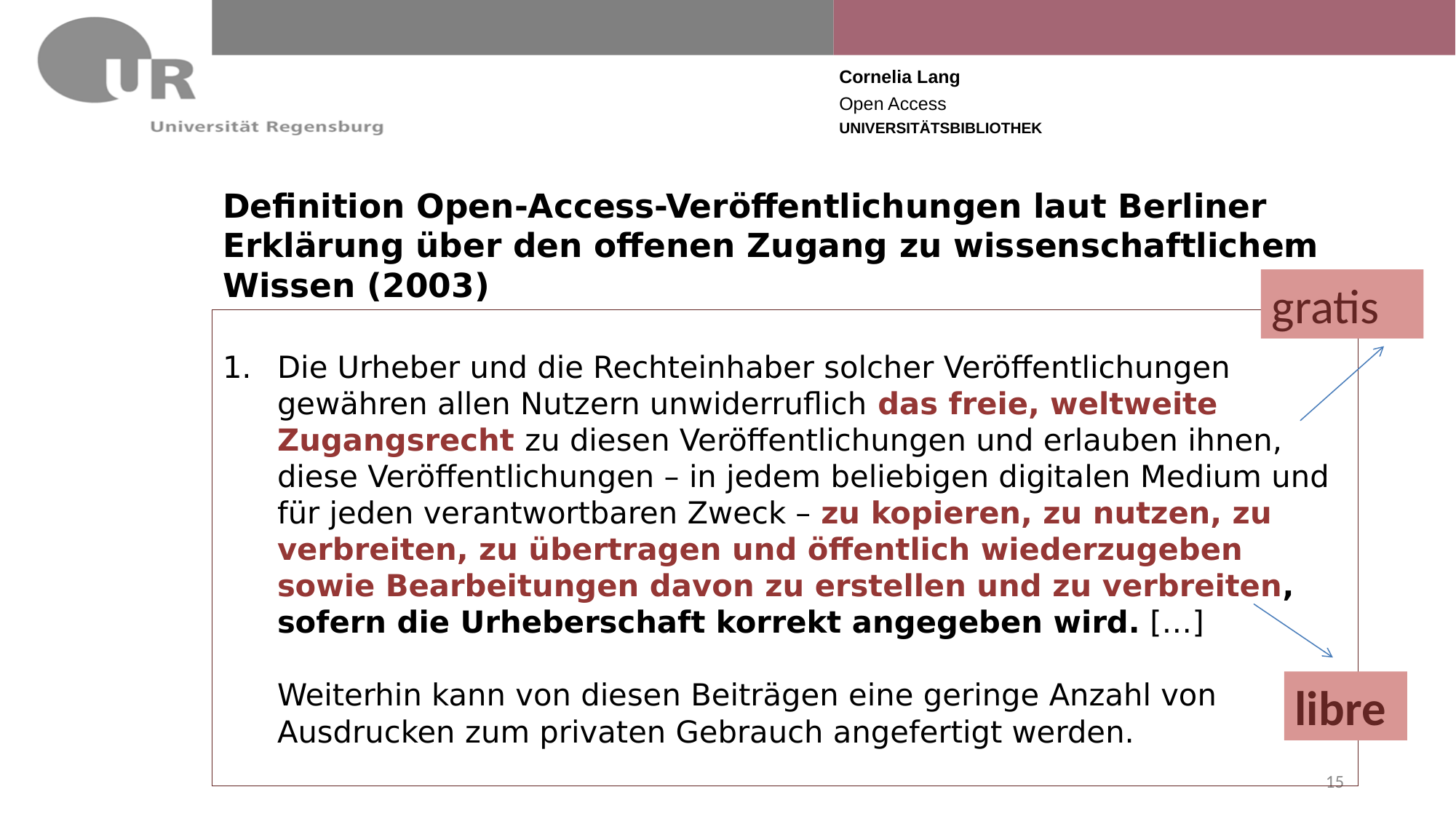

# Definition Open-Access-Veröffentlichungen laut Berliner Erklärung über den offenen Zugang zu wissenschaftlichem Wissen (2003)
gratis

Die Urheber und die Rechteinhaber solcher Veröffentlichungen gewähren allen Nutzern unwiderruflich das freie, weltweite Zugangsrecht zu diesen Veröffentlichungen und erlauben ihnen, diese Veröffentlichungen – in jedem beliebigen digitalen Medium und für jeden verantwortbaren Zweck – zu kopieren, zu nutzen, zu verbreiten, zu übertragen und öffentlich wiederzugeben sowie Bearbeitungen davon zu erstellen und zu verbreiten, sofern die Urheberschaft korrekt angegeben wird. […]

	Weiterhin kann von diesen Beiträgen eine geringe Anzahl von Ausdrucken zum privaten Gebrauch angefertigt werden.

libre
15